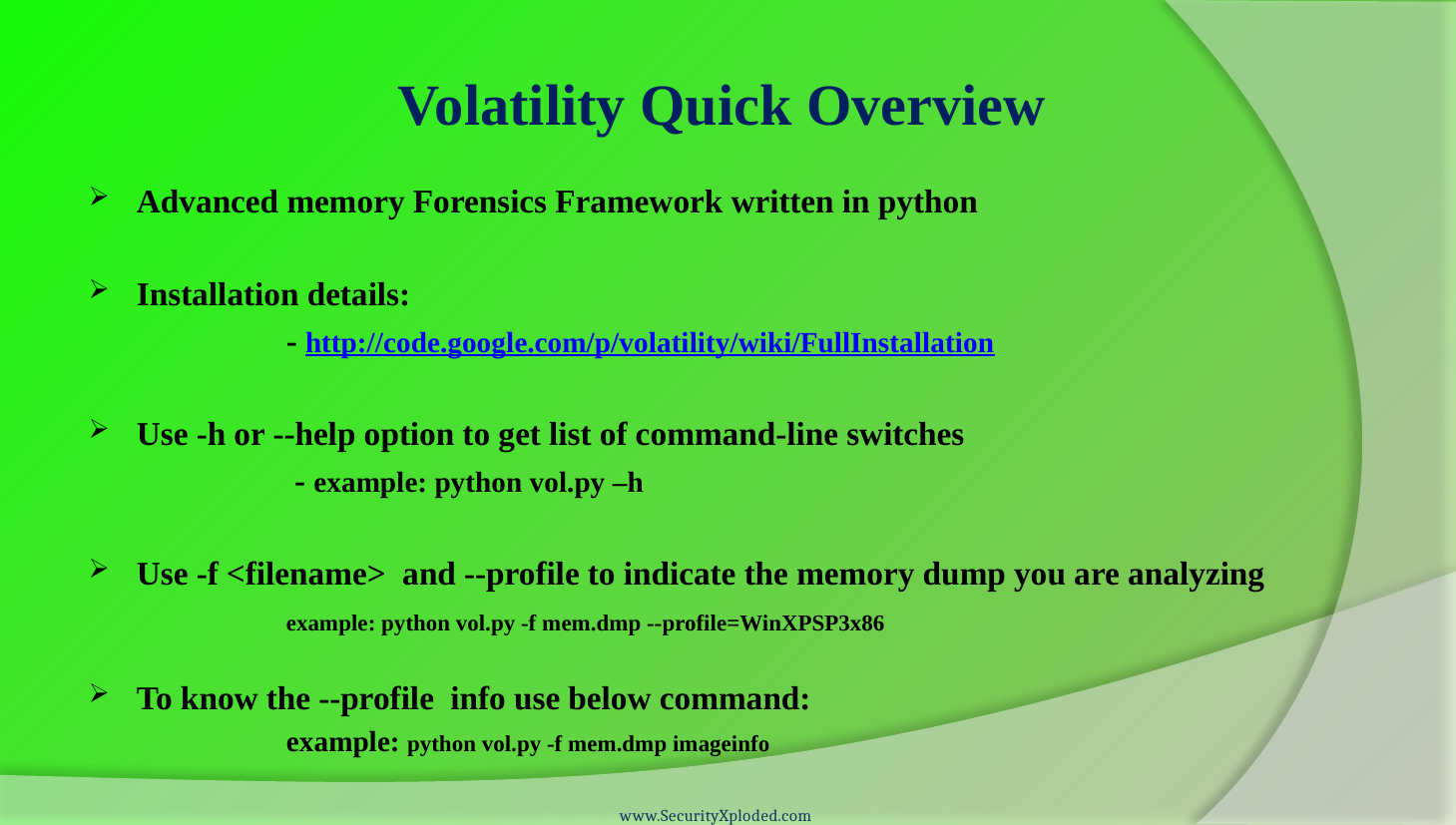

# Volatility Quick Overview
Advanced memory Forensics Framework written in python

Installation details:
		- http://code.google.com/p/volatility/wiki/FullInstallation

Use -h or --help option to get list of command-line switches
		 - example: python vol.py –h

Use -f <filename>  and --profile to indicate the memory dump you are analyzing
		example: python vol.py -f mem.dmp --profile=WinXPSP3x86

To know the --profile  info use below command:
		example: python vol.py -f mem.dmp imageinfo
www.SecurityXploded.com